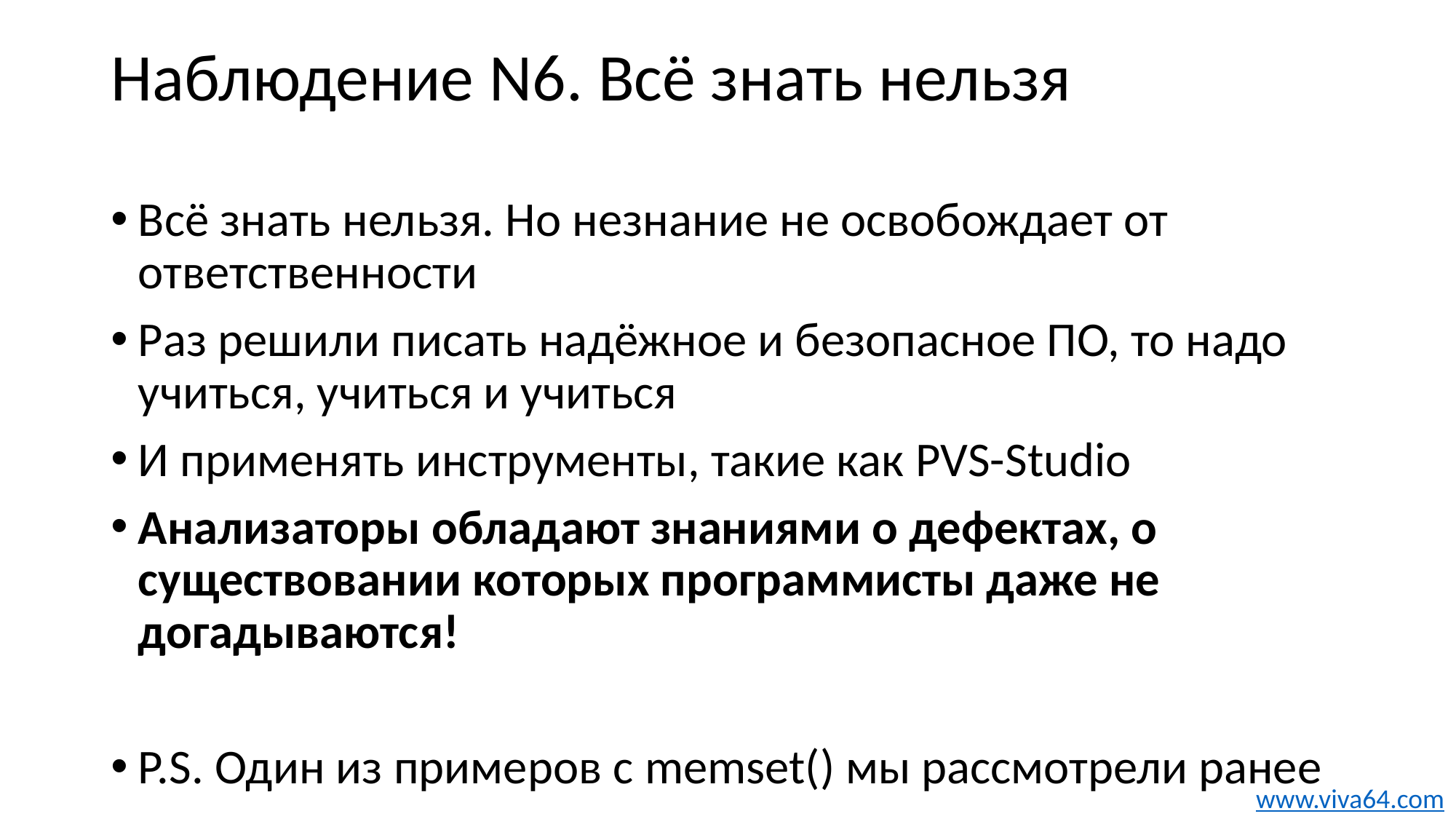

# Наблюдение N6. Всё знать нельзя
Всё знать нельзя. Но незнание не освобождает от ответственности
Раз решили писать надёжное и безопасное ПО, то надо учиться, учиться и учиться
И применять инструменты, такие как PVS-Studio
Анализаторы обладают знаниями о дефектах, о существовании которых программисты даже не догадываются!

P.S. Один из примеров с memset() мы рассмотрели ранее
www.viva64.com